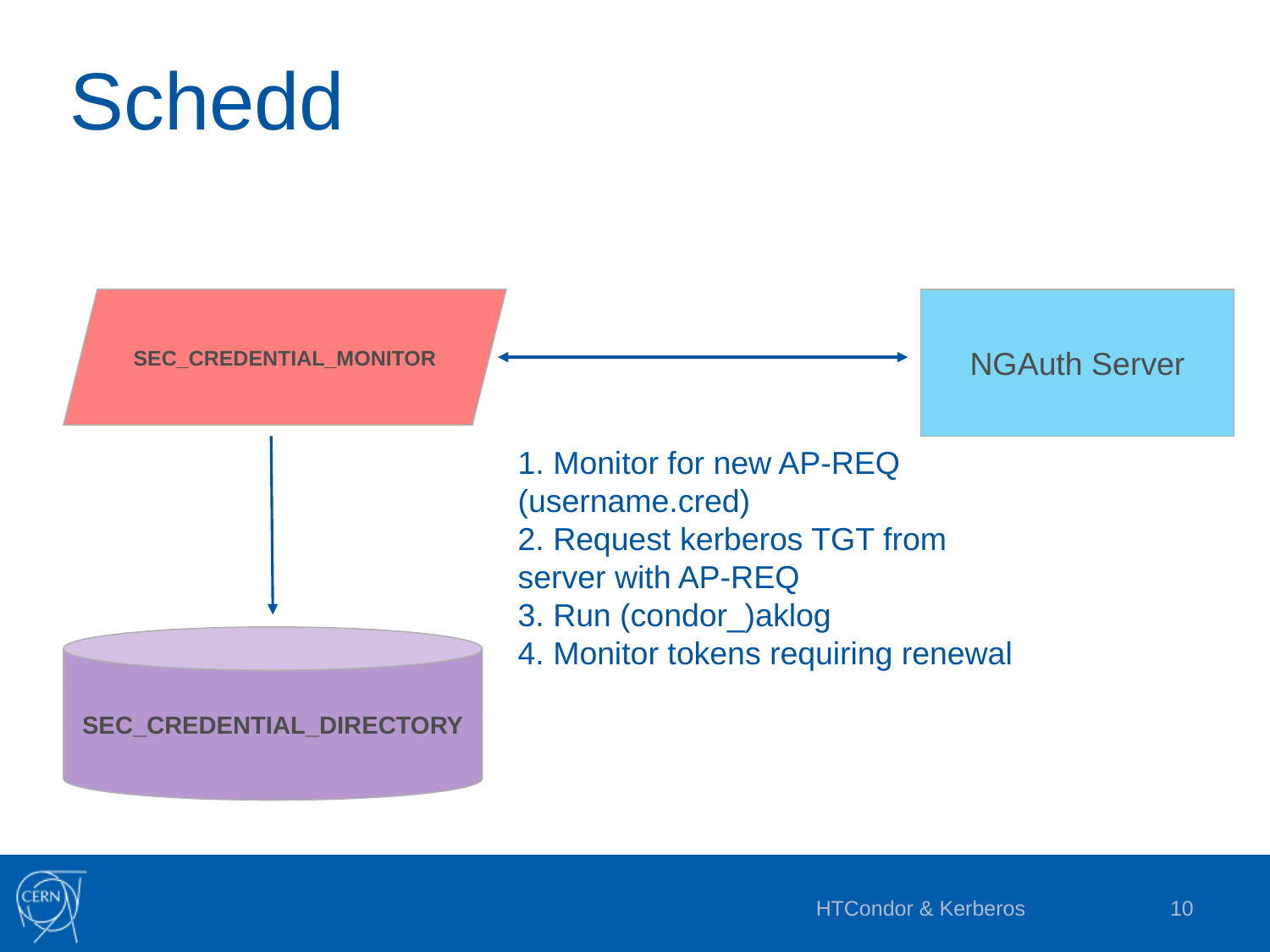

# Schedd
SEC_CREDENTIAL_MONITOR
NGAuth Server
1. Monitor for new AP-REQ
(username.cred)
2. Request kerberos TGT from
server with AP-REQ
3. Run (condor_)aklog
4. Monitor tokens requiring renewal
SEC_CREDENTIAL_DIRECTORY
HTCondor & Kerberos
10